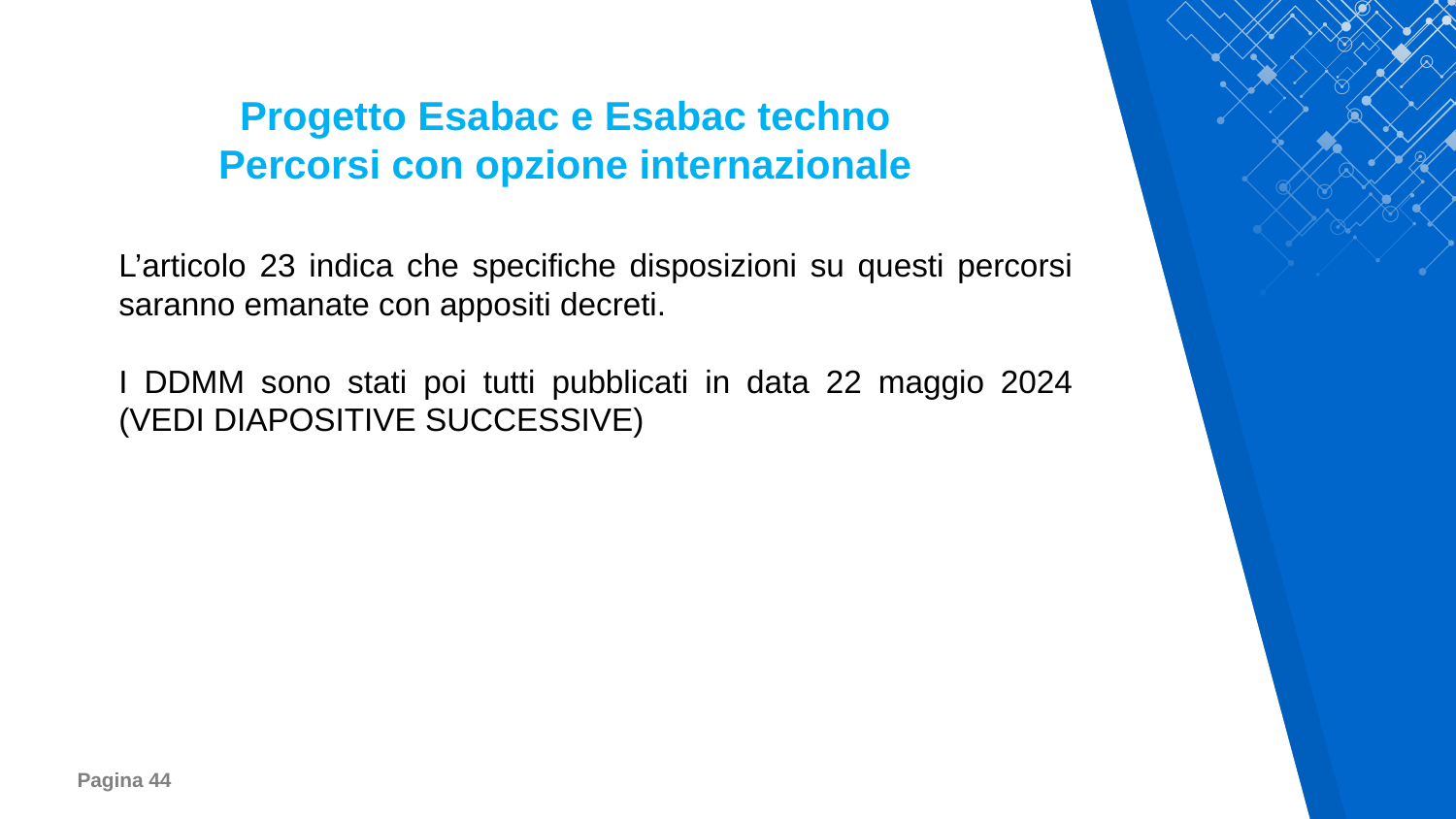

Progetto Esabac e Esabac techno
Percorsi con opzione internazionale

L’articolo 23 indica che specifiche disposizioni su questi percorsi saranno emanate con appositi decreti.

I DDMM sono stati poi tutti pubblicati in data 22 maggio 2024 (VEDI DIAPOSITIVE SUCCESSIVE)